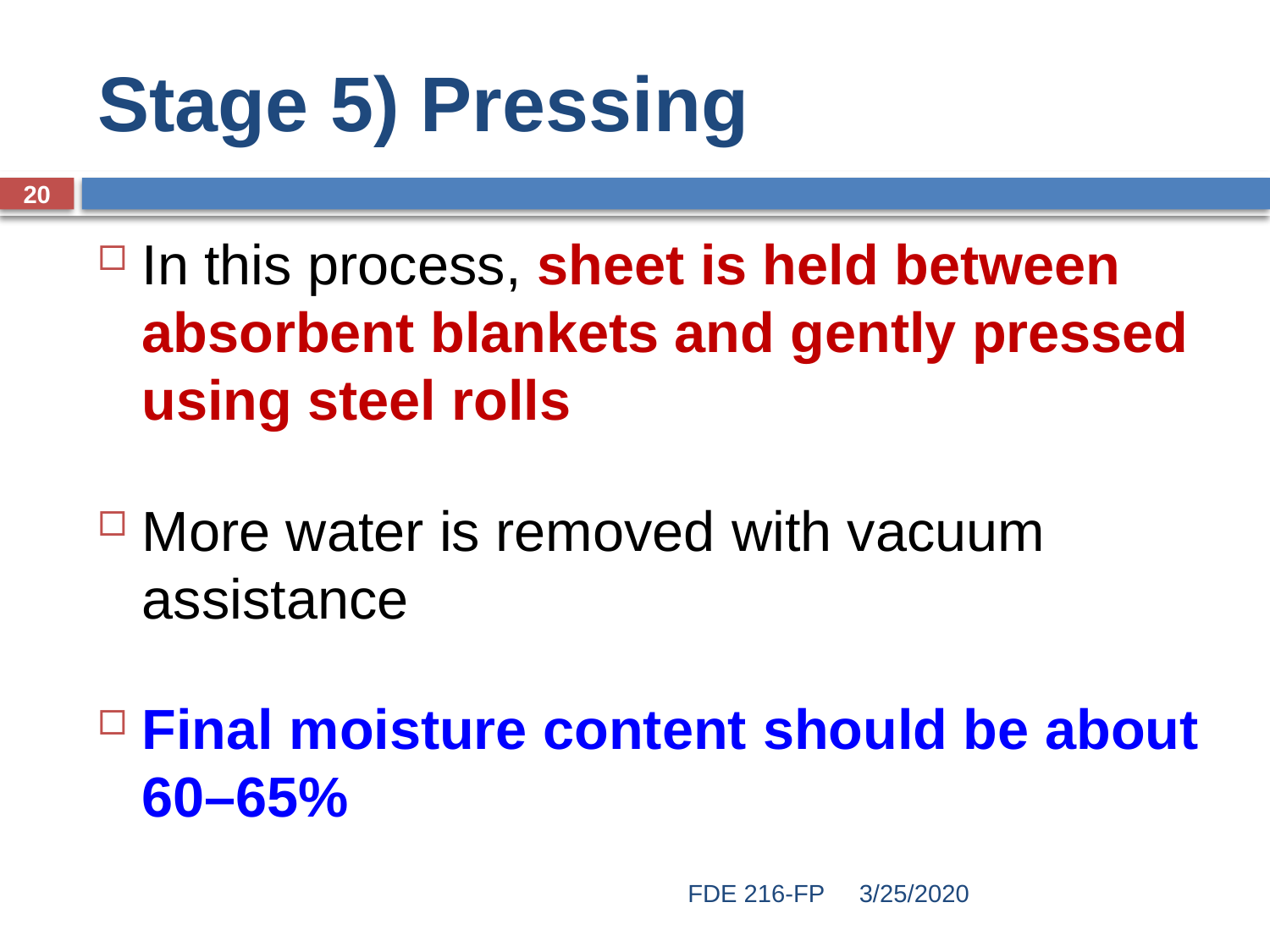

# Stage 5) Pressing
20
In this process, sheet is held between absorbent blankets and gently pressed using steel rolls

More water is removed with vacuum assistance

Final moisture content should be about 60–65%
FDE 216-FP
3/25/2020